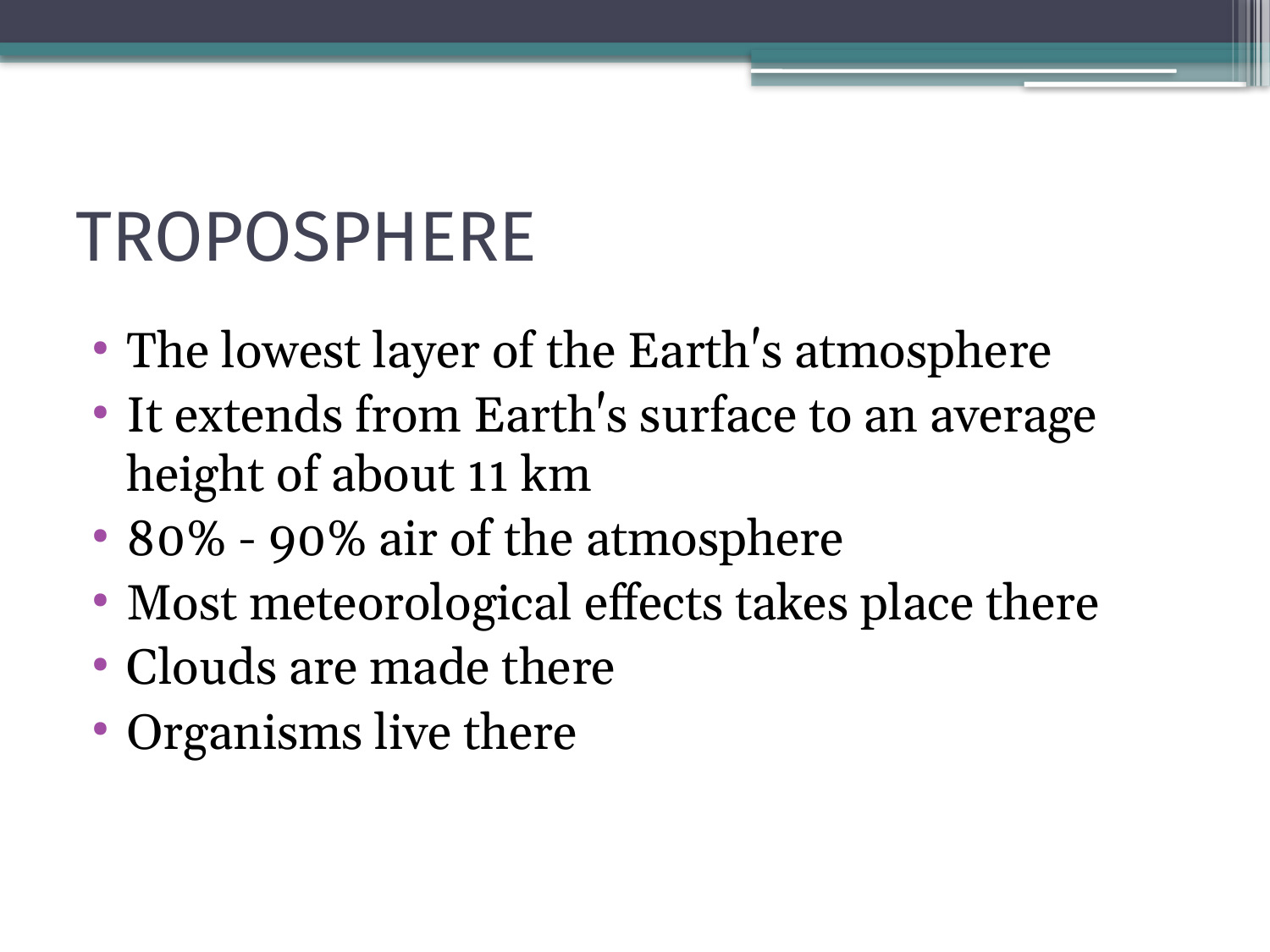

# TROPOSPHERE
The lowest layer of the Earth's atmosphere
It extends from Earth's surface to an average height of about 11 km
80% - 90% air of the atmosphere
Most meteorological effects takes place there
Clouds are made there
Organisms live there